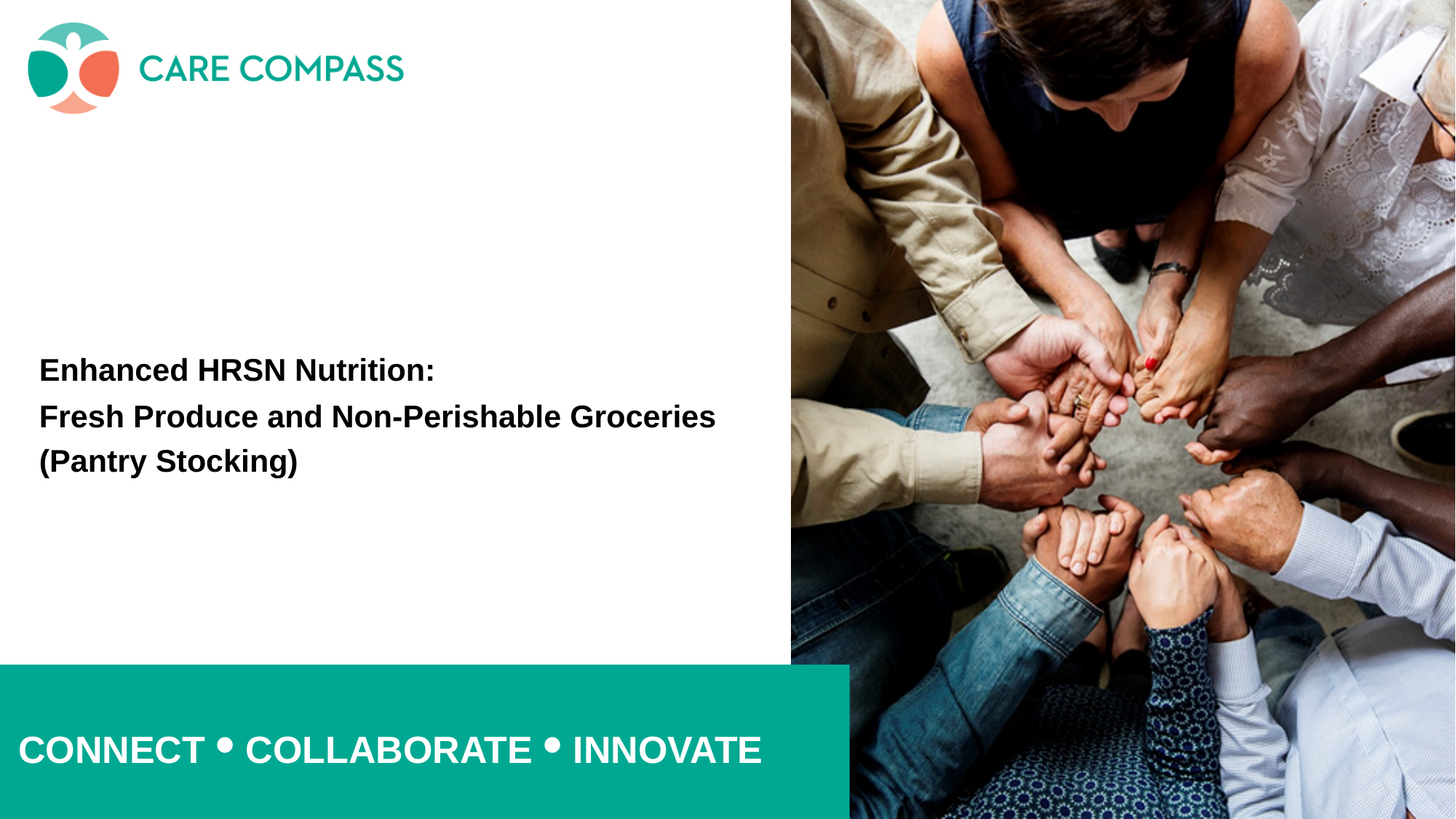

Enhanced HRSN Nutrition:
Fresh Produce and Non-Perishable Groceries (Pantry Stocking)